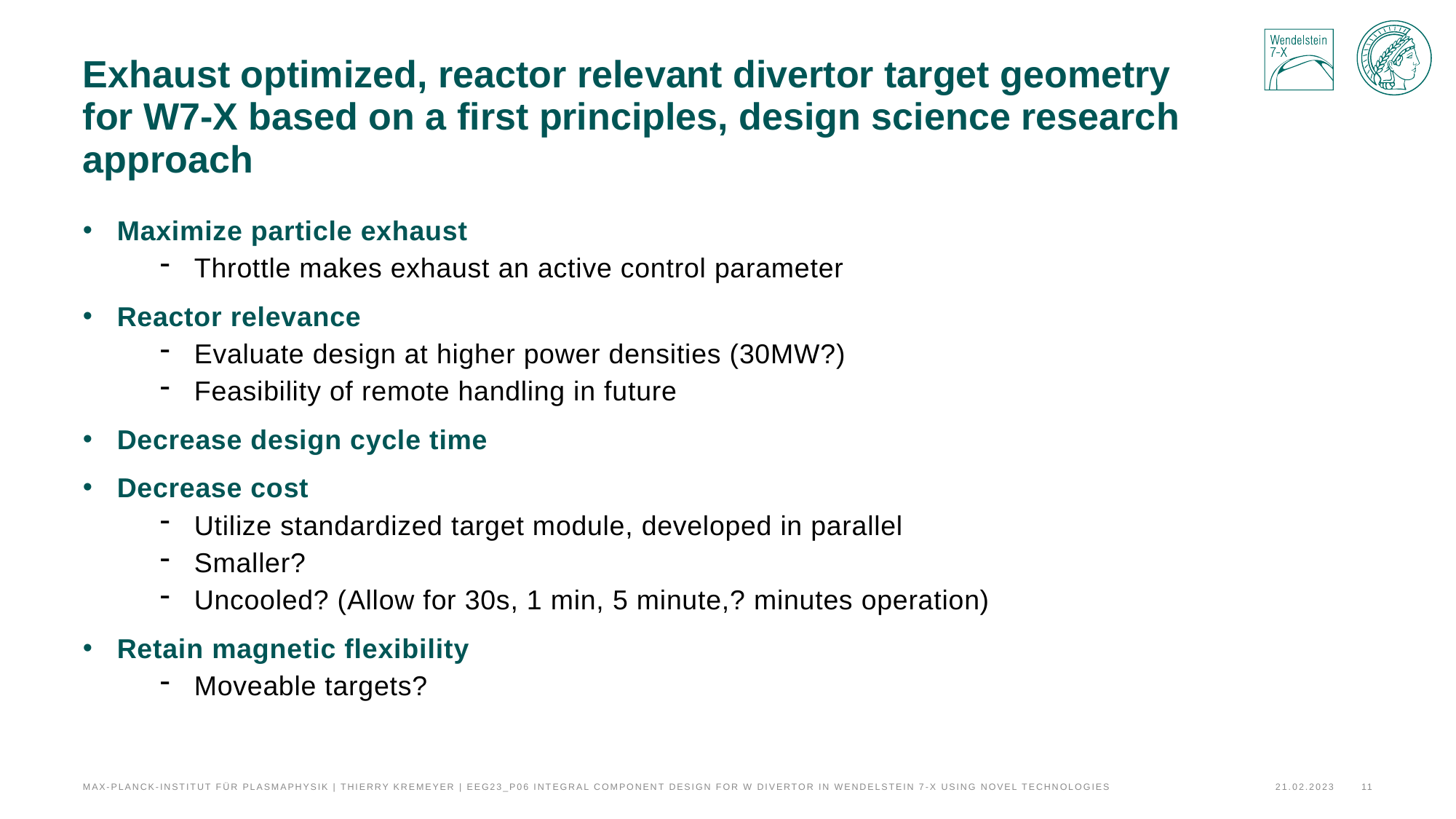

# Exhaust optimized, reactor relevant divertor target geometry for W7-X based on a first principles, design science research approach

Maximize particle exhaust
Throttle makes exhaust an active control parameter
Reactor relevance
Evaluate design at higher power densities (30MW?)
Feasibility of remote handling in future
Decrease design cycle time
Decrease cost
Utilize standardized target module, developed in parallel
Smaller?
Uncooled? (Allow for 30s, 1 min, 5 minute,? minutes operation)
Retain magnetic flexibility
Moveable targets?
Max-Planck-Institut für Plasmaphysik | Thierry Kremeyer | EEG23_P06 Integral component design for W divertor in Wendelstein 7-X using novel technologies
11
21.02.2023